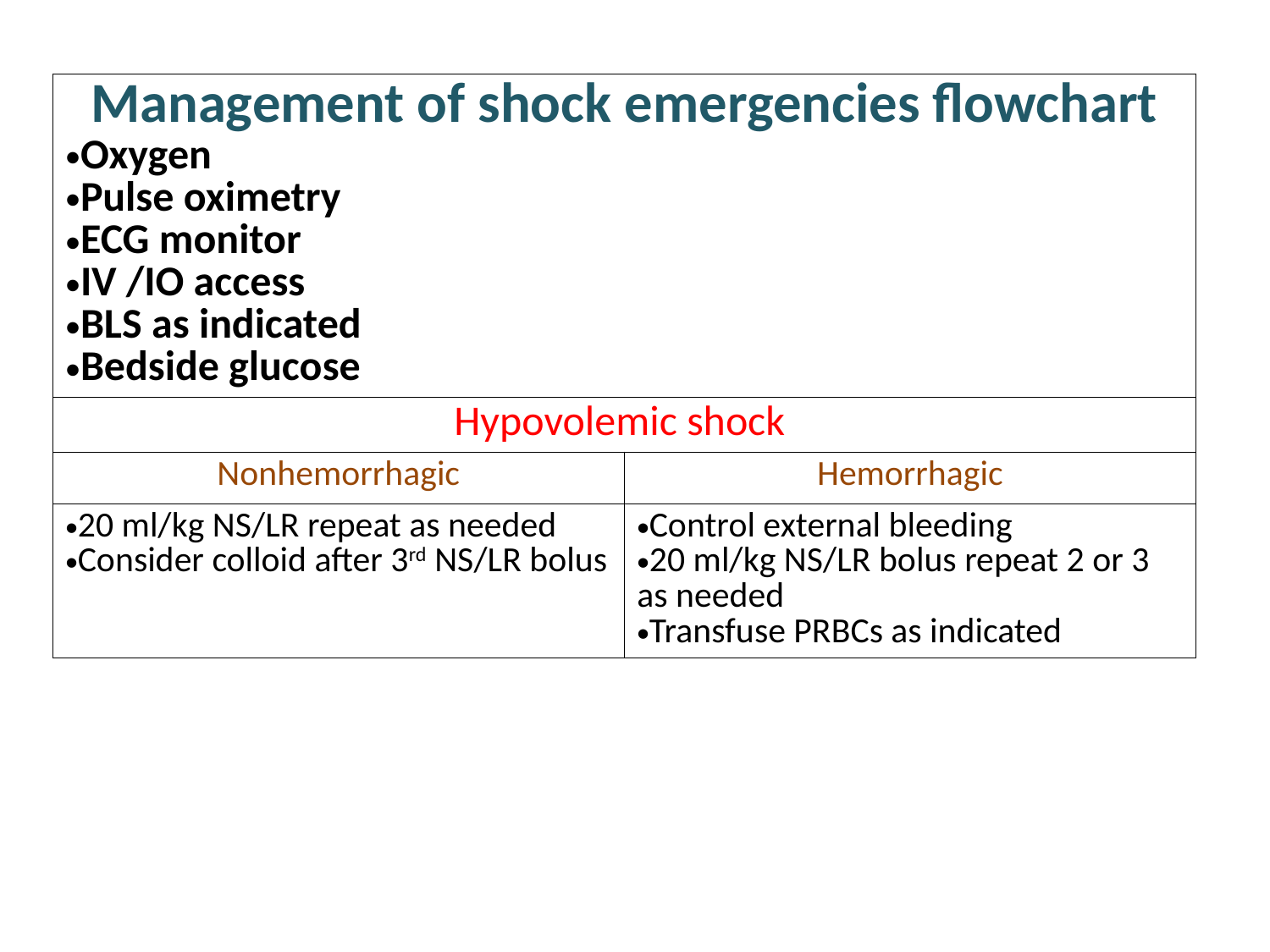

| Management of shock emergencies flowchart Oxygen Pulse oximetry ECG monitor IV /IO access BLS as indicated Bedside glucose |  |
| --- | --- |
| Hypovolemic shock |  |
| Nonhemorrhagic | Hemorrhagic |
| 20 ml/kg NS/LR repeat as needed Consider colloid after 3rd NS/LR bolus | Control external bleeding 20 ml/kg NS/LR bolus repeat 2 or 3 as needed Transfuse PRBCs as indicated |